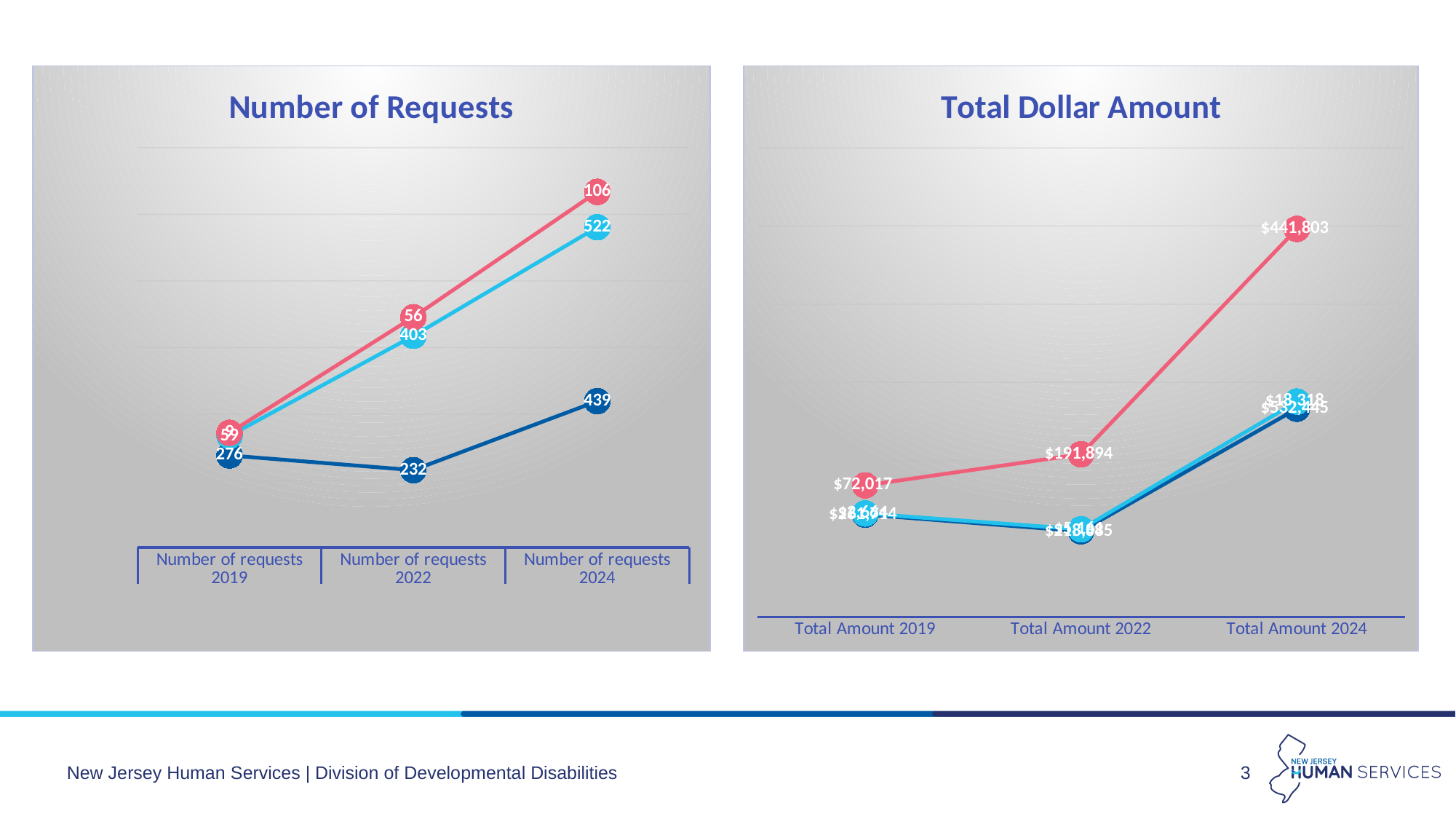

### Chart: Number of Requests

| Category | T2028HI | T2028HI22  | T2029HI  |
|---|---|---|---|
| Number of requests | 276.0 | 59.0 | 9.0 |
| Number of requests | 232.0 | 403.0 | 56.0 |
| Number of requests | 439.0 | 522.0 | 106.0 |

### Chart: Total Dollar Amount

| Category | T2028HI | T2028HI22  | T2029HI  |
|---|---|---|---|
| Total Amount 2019 | 261714.0 | 2664.0 | 72017.0 |
| Total Amount 2022 | 218885.0 | 5161.0 | 191894.0 |
| Total Amount 2024 | 532445.0 | 18318.0 | 441803.0 |
New Jersey Human Services | Division of Developmental Disabilities
3